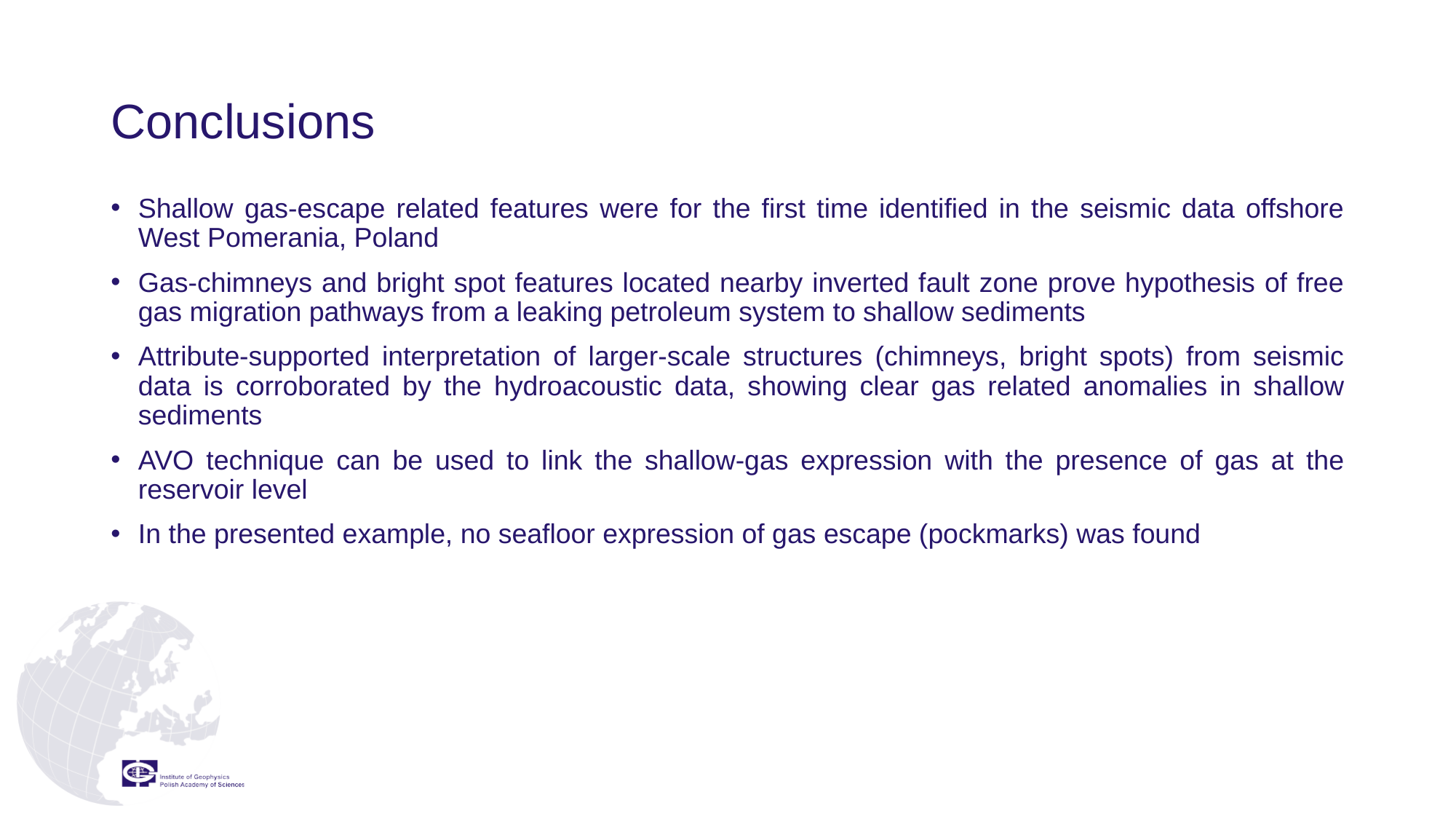

# Conclusions
Shallow gas-escape related features were for the first time identified in the seismic data offshore West Pomerania, Poland
Gas-chimneys and bright spot features located nearby inverted fault zone prove hypothesis of free gas migration pathways from a leaking petroleum system to shallow sediments
Attribute-supported interpretation of larger-scale structures (chimneys, bright spots) from seismic data is corroborated by the hydroacoustic data, showing clear gas related anomalies in shallow sediments
AVO technique can be used to link the shallow-gas expression with the presence of gas at the reservoir level
In the presented example, no seafloor expression of gas escape (pockmarks) was found